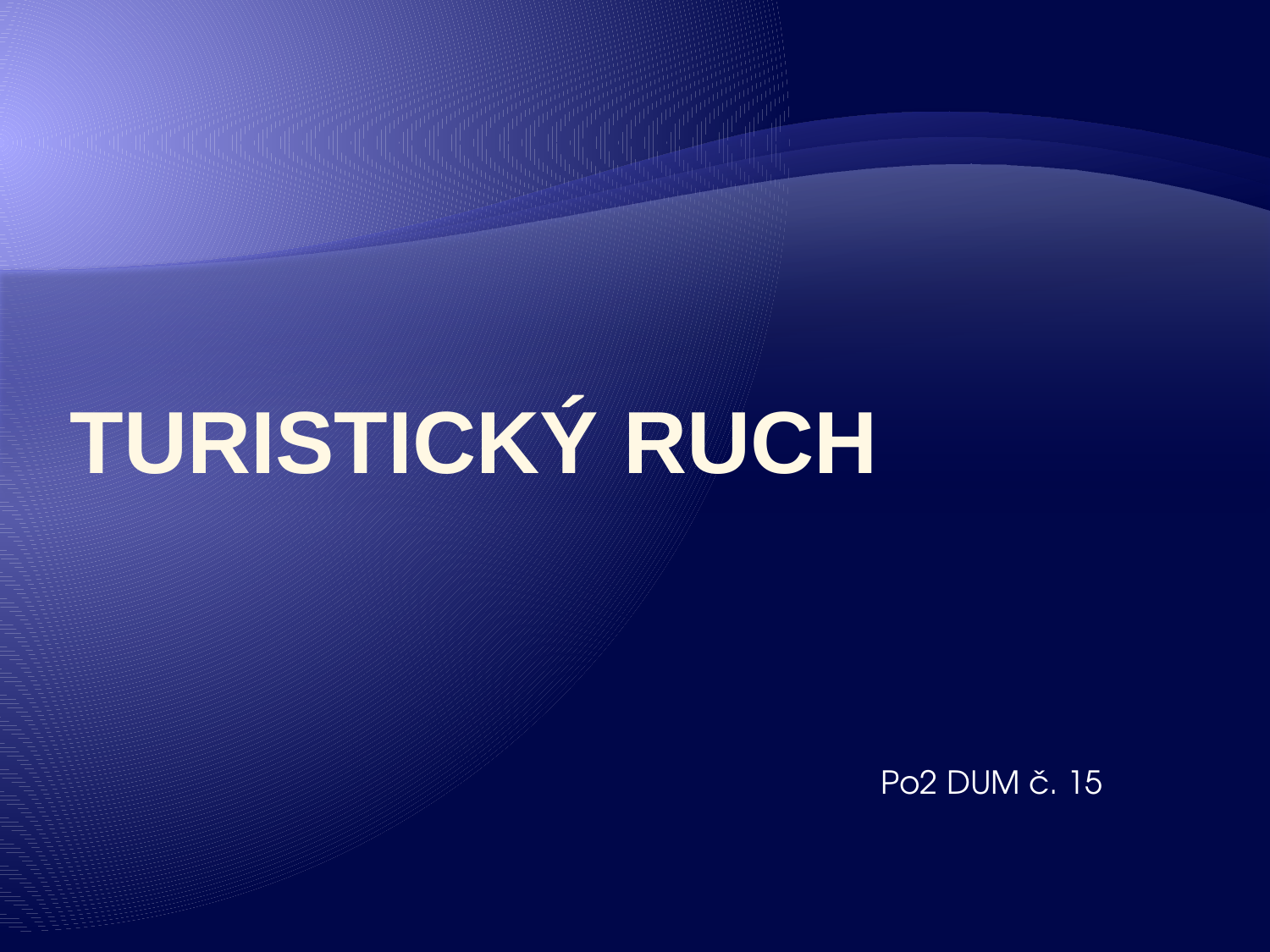

# Turistický ruch
Po2 DUM č. 15